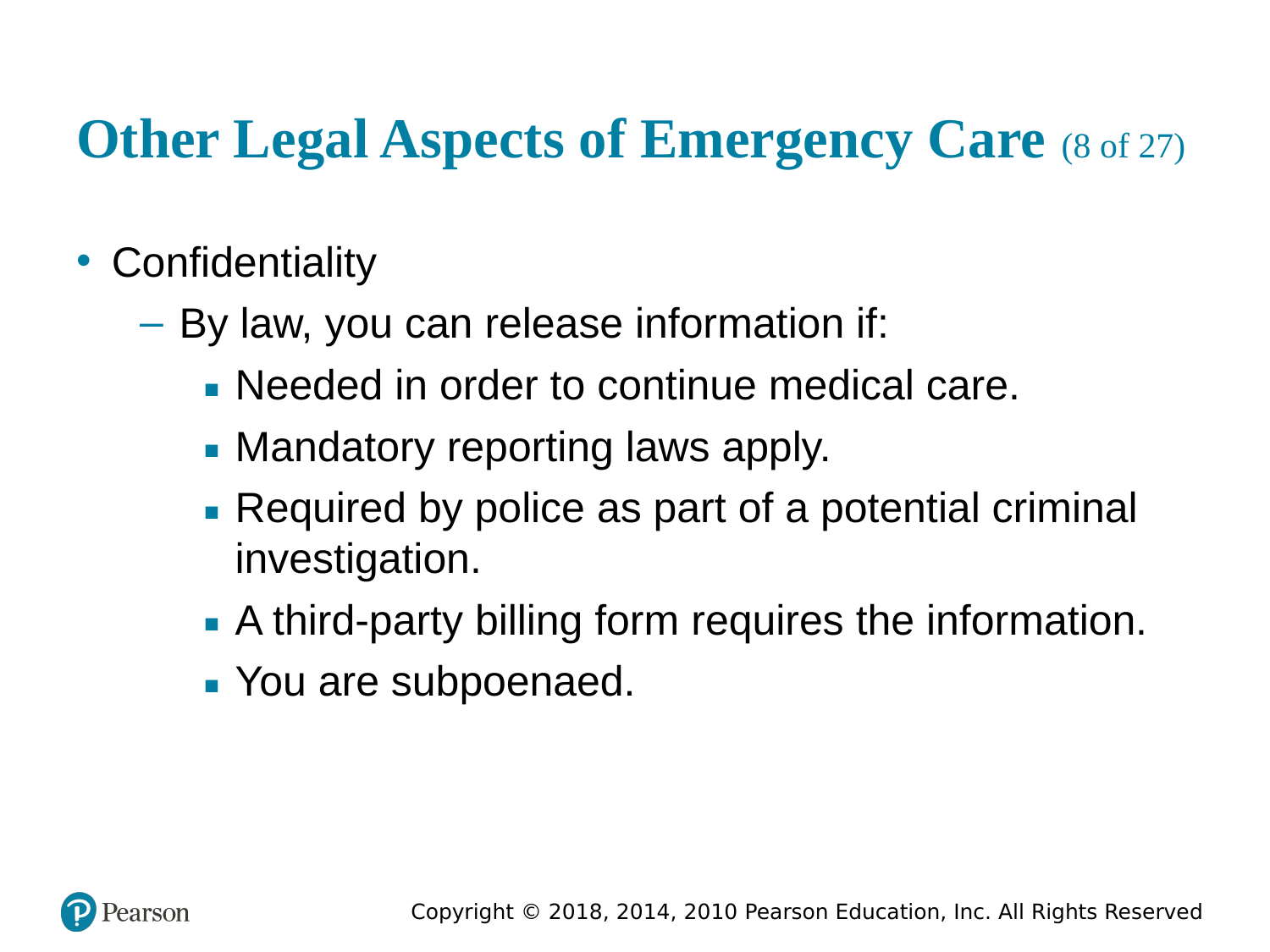

# Other Legal Aspects of Emergency Care (8 of 27)
Confidentiality
By law, you can release information if:
Needed in order to continue medical care.
Mandatory reporting laws apply.
Required by police as part of a potential criminal investigation.
A third-party billing form requires the information.
You are subpoenaed.